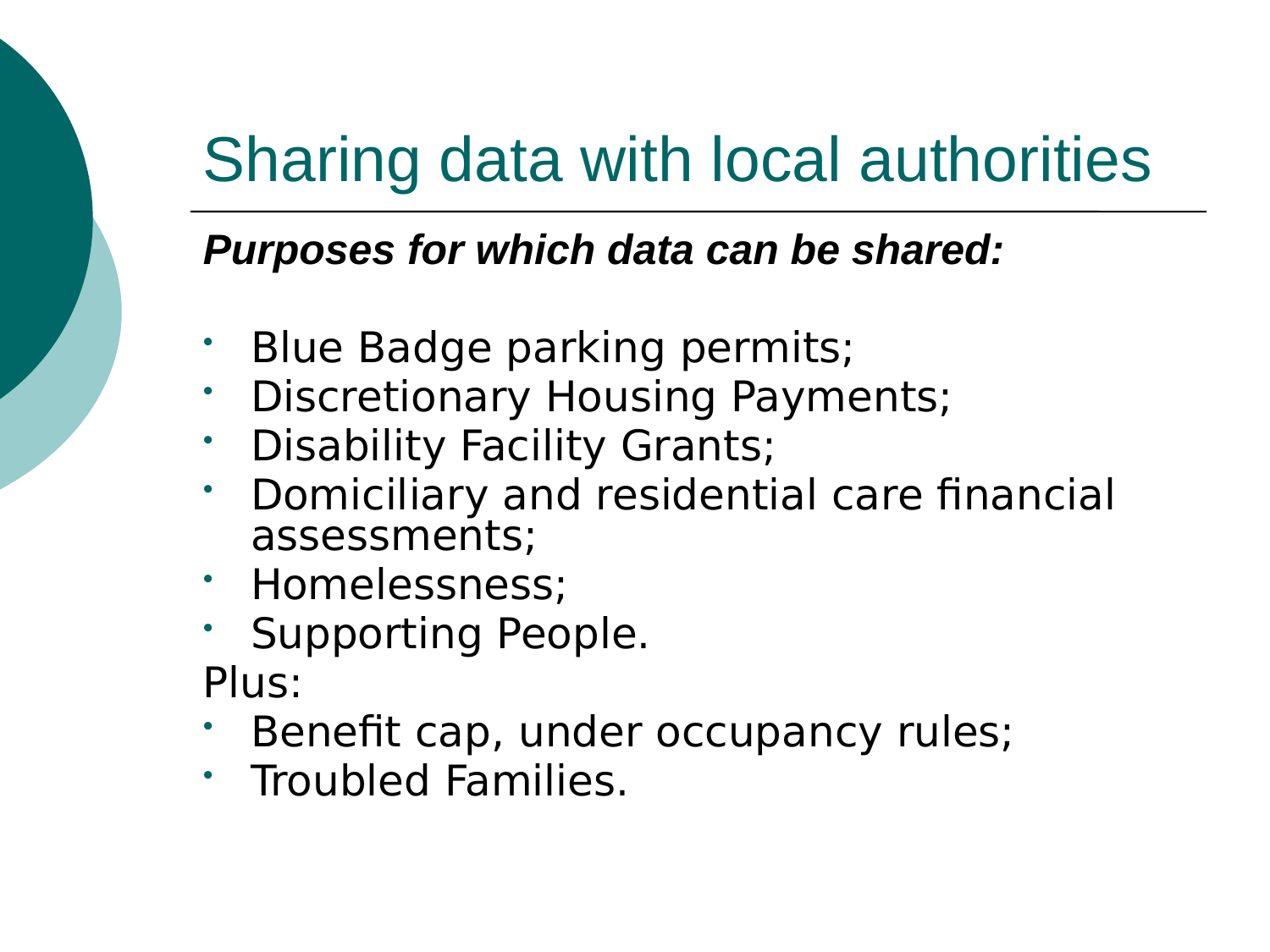

# Sharing data with local authorities
Purposes for which data can be shared:

Blue Badge parking permits;
Discretionary Housing Payments;
Disability Facility Grants;
Domiciliary and residential care financial assessments;
Homelessness;
Supporting People.
Plus:
Benefit cap, under occupancy rules;
Troubled Families.